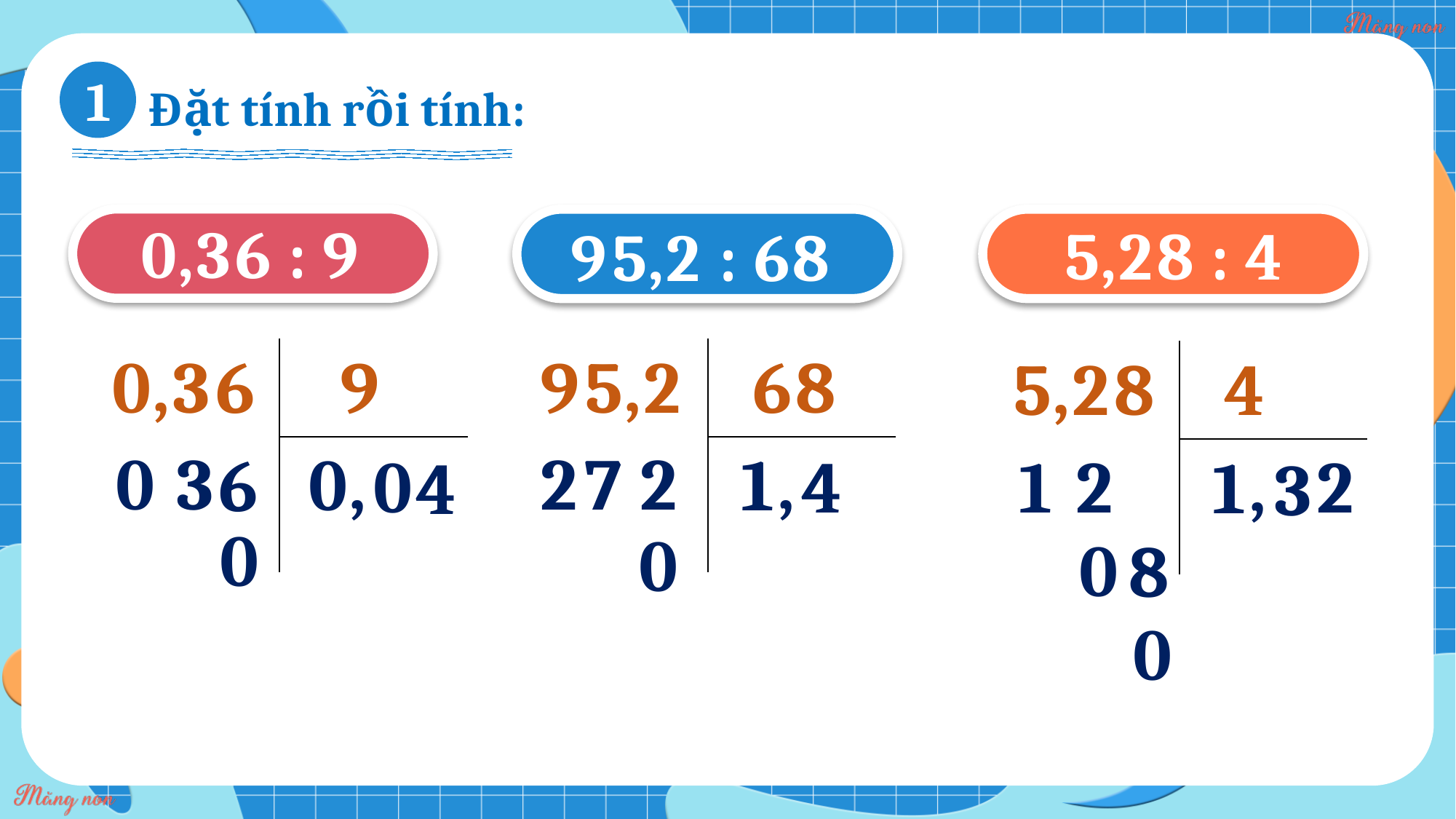

1
Đặt tính rồi tính:
0,36 : 9

5,28 : 4

95,2 : 68
| 0,36 | 9 |
| --- | --- |
|  |  |
| 95,2 | 68 |
| --- | --- |
|  |  |
| 5,28 | 4 |
| --- | --- |
|  |  |
0
3
27
2
,
,
0
1
6
1
2
,
2
0
4
1
4
3
0
0
0
8
0